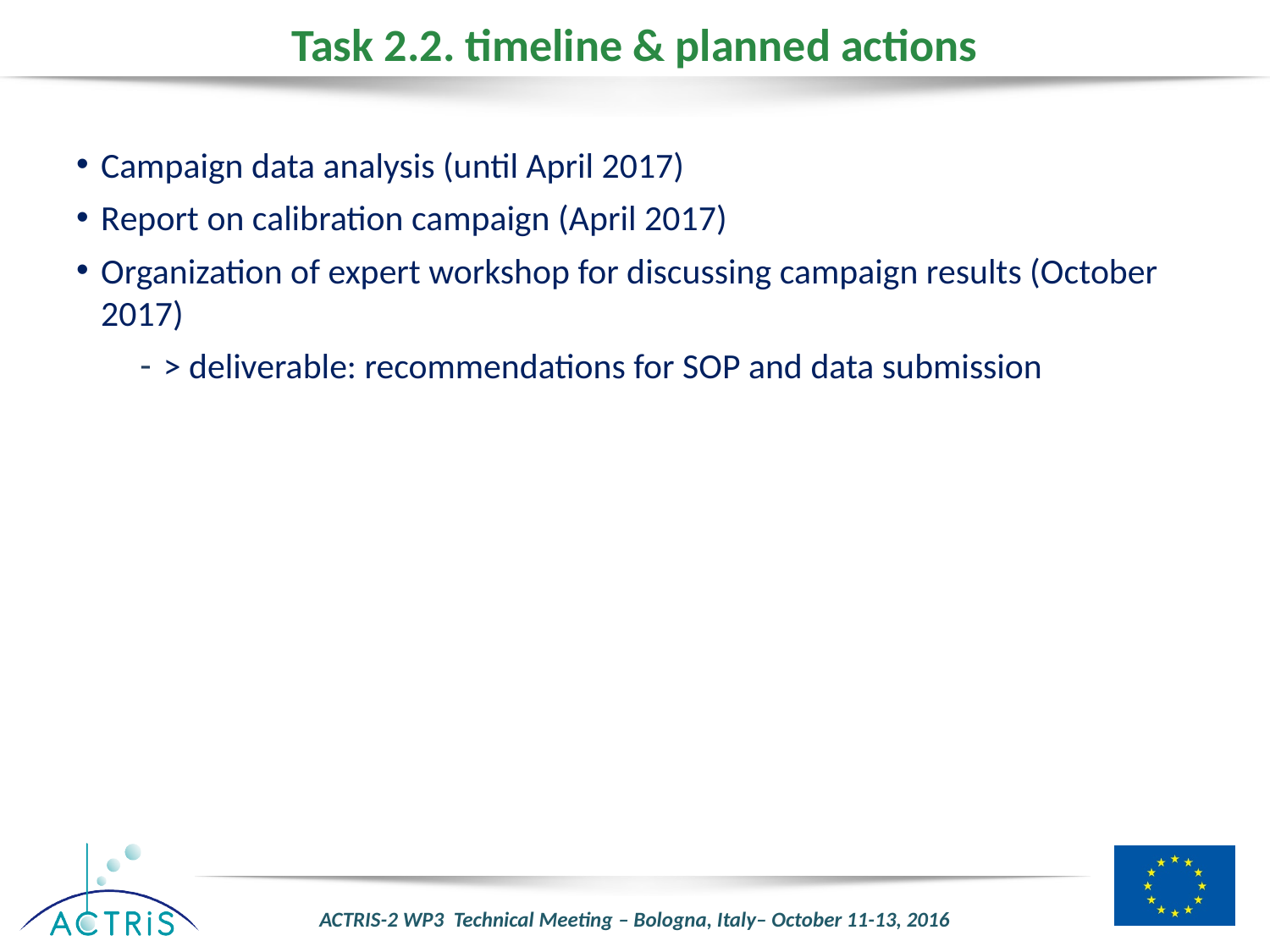

# Task 2.2. timeline & planned actions
Campaign data analysis (until April 2017)
Report on calibration campaign (April 2017)
Organization of expert workshop for discussing campaign results (October 2017)
> deliverable: recommendations for SOP and data submission